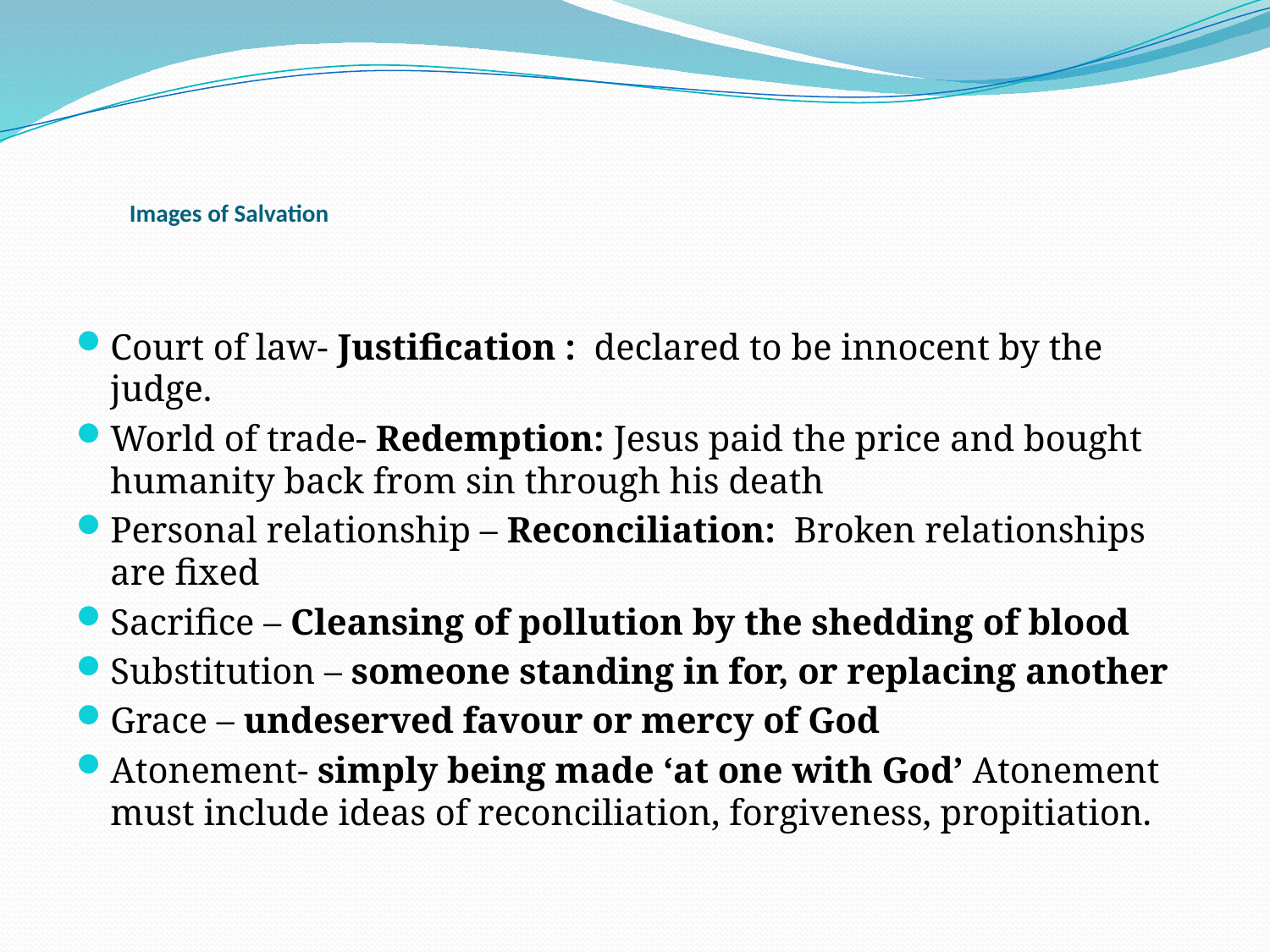

# Images of Salvation

Court of law- Justification :  declared to be innocent by the judge.
World of trade- Redemption: Jesus paid the price and bought humanity back from sin through his death
Personal relationship – Reconciliation:  Broken relationships are fixed
Sacrifice – Cleansing of pollution by the shedding of blood
Substitution – someone standing in for, or replacing another
Grace – undeserved favour or mercy of God
Atonement- simply being made ‘at one with God’ Atonement must include ideas of reconciliation, forgiveness, propitiation.